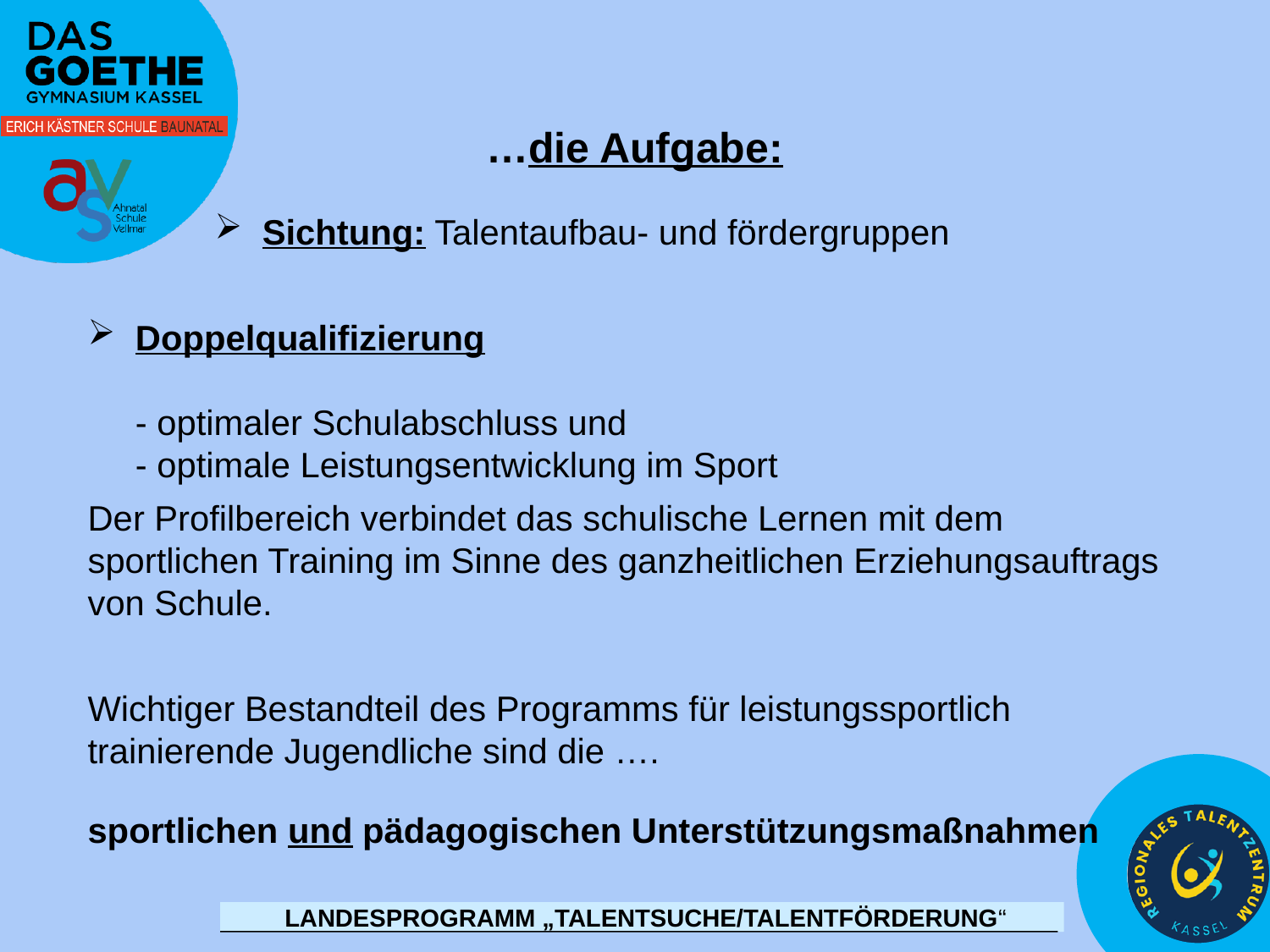

…die Aufgabe:
Sichtung: Talentaufbau- und fördergruppen

Doppelqualifizierung
- optimaler Schulabschluss und
- optimale Leistungsentwicklung im Sport
Der Profilbereich verbindet das schulische Lernen mit dem sportlichen Training im Sinne des ganzheitlichen Erziehungsauftrags von Schule.

Wichtiger Bestandteil des Programms für leistungssportlich trainierende Jugendliche sind die ….

sportlichen und pädagogischen Unterstützungsmaßnahmen